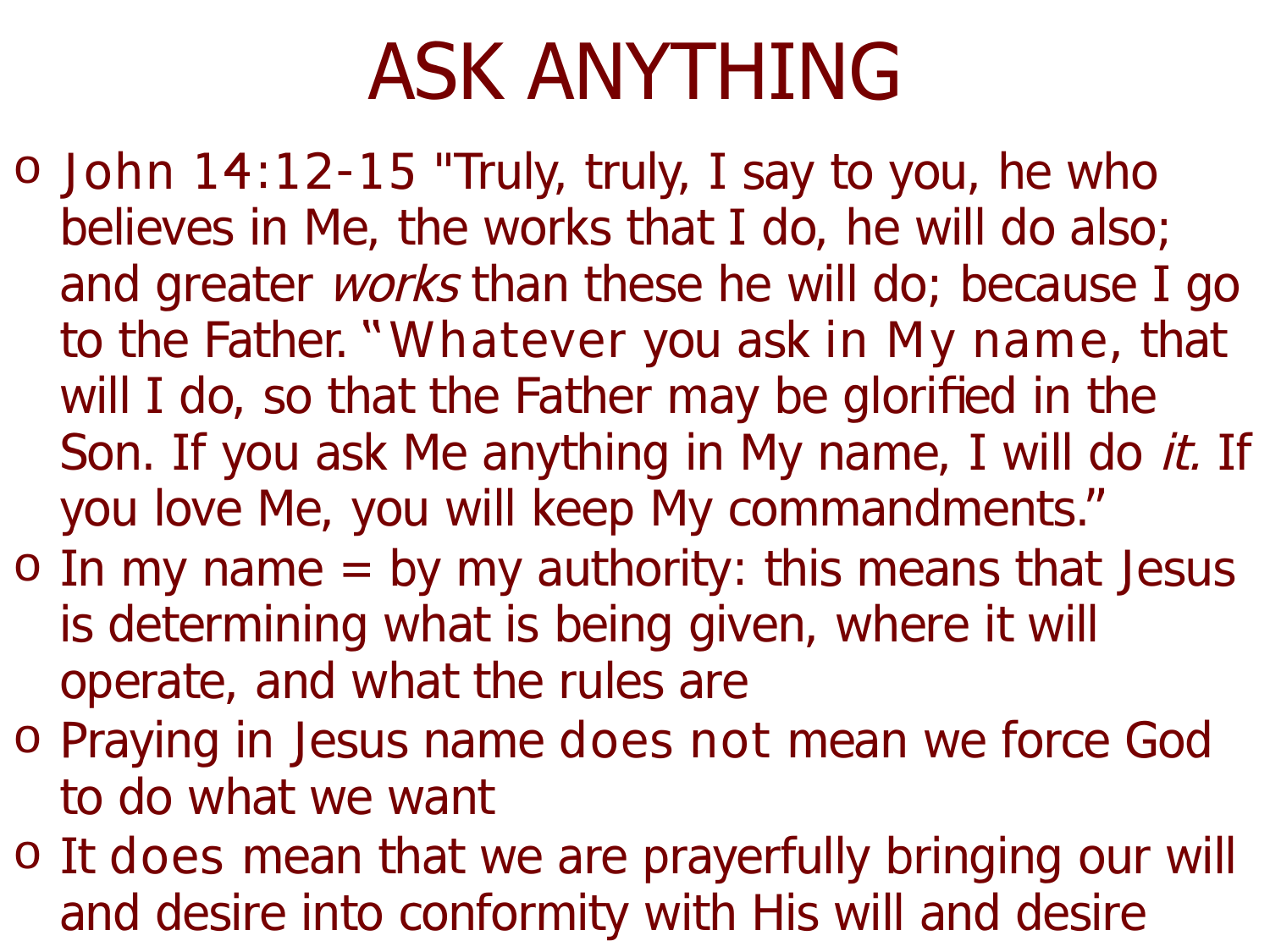

# ASK ANYTHING
John 14:12-15 "Truly, truly, I say to you, he who believes in Me, the works that I do, he will do also; and greater works than these he will do; because I go to the Father. “Whatever you ask in My name, that will I do, so that the Father may be glorified in the Son. If you ask Me anything in My name, I will do it. If you love Me, you will keep My commandments.”
In my name = by my authority: this means that Jesus is determining what is being given, where it will operate, and what the rules are
Praying in Jesus name does not mean we force God to do what we want
It does mean that we are prayerfully bringing our will and desire into conformity with His will and desire